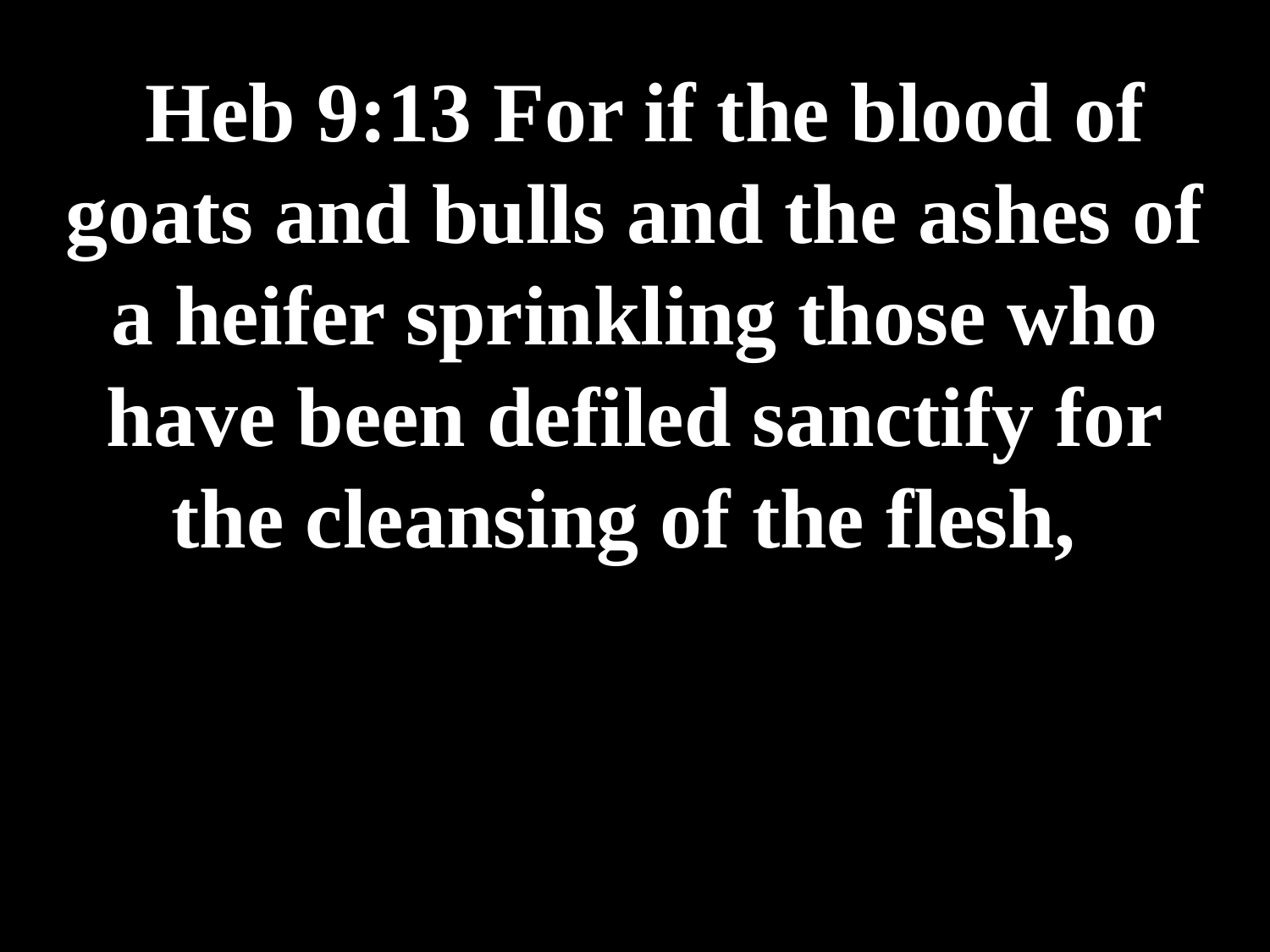

# Heb 9:13 For if the blood of goats and bulls and the ashes of a heifer sprinkling those who have been defiled sanctify for the cleansing of the flesh,